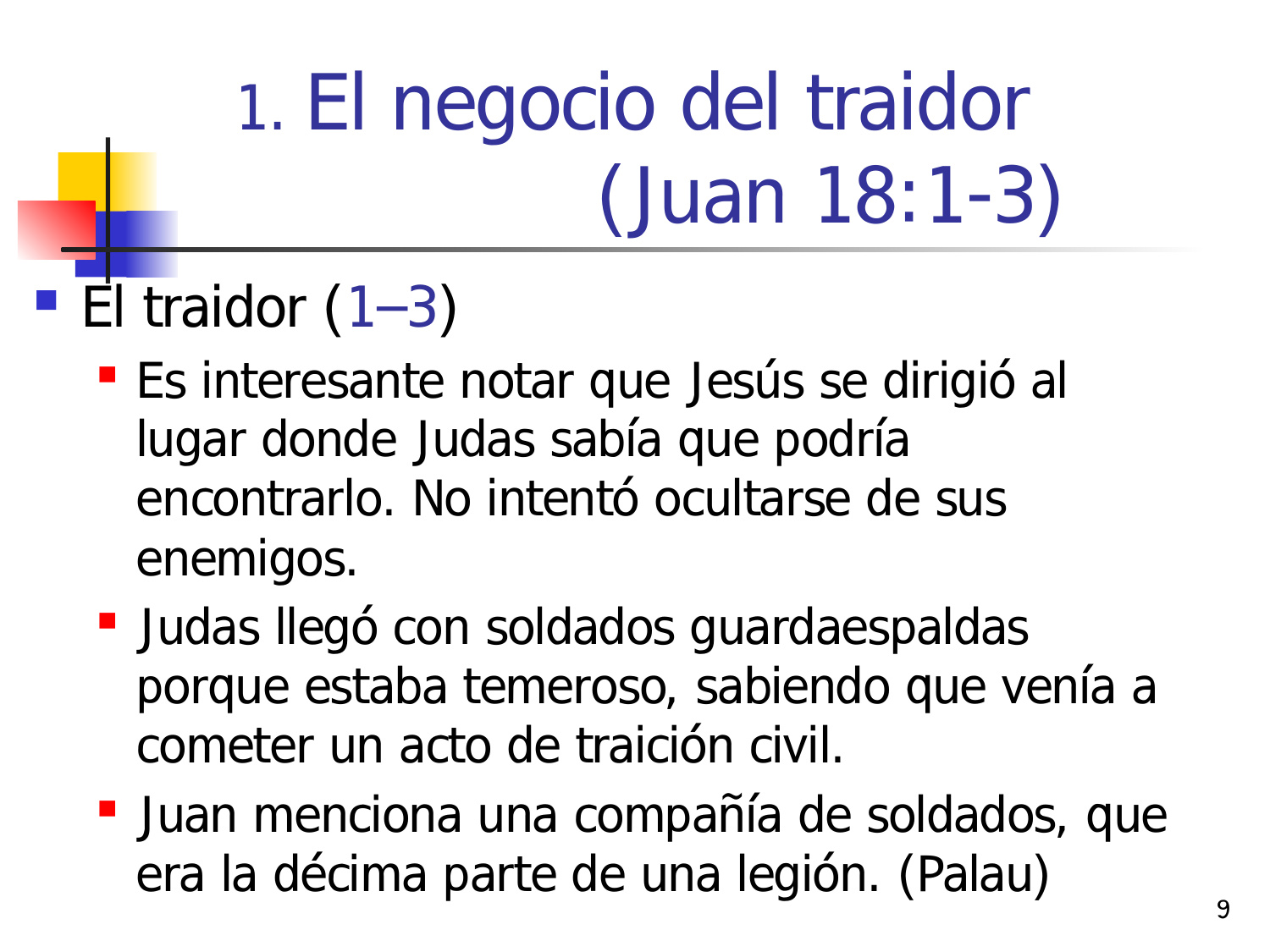

# El negocio del traidor                   (Juan 18:1-3)
El traidor (1–3)
Es interesante notar que Jesús se dirigió al lugar donde Judas sabía que podría encontrarlo. No intentó ocultarse de sus enemigos.
Judas llegó con soldados guardaespaldas porque estaba temeroso, sabiendo que venía a cometer un acto de traición civil.
Juan menciona una compañía de soldados, que era la décima parte de una legión. (Palau)
9